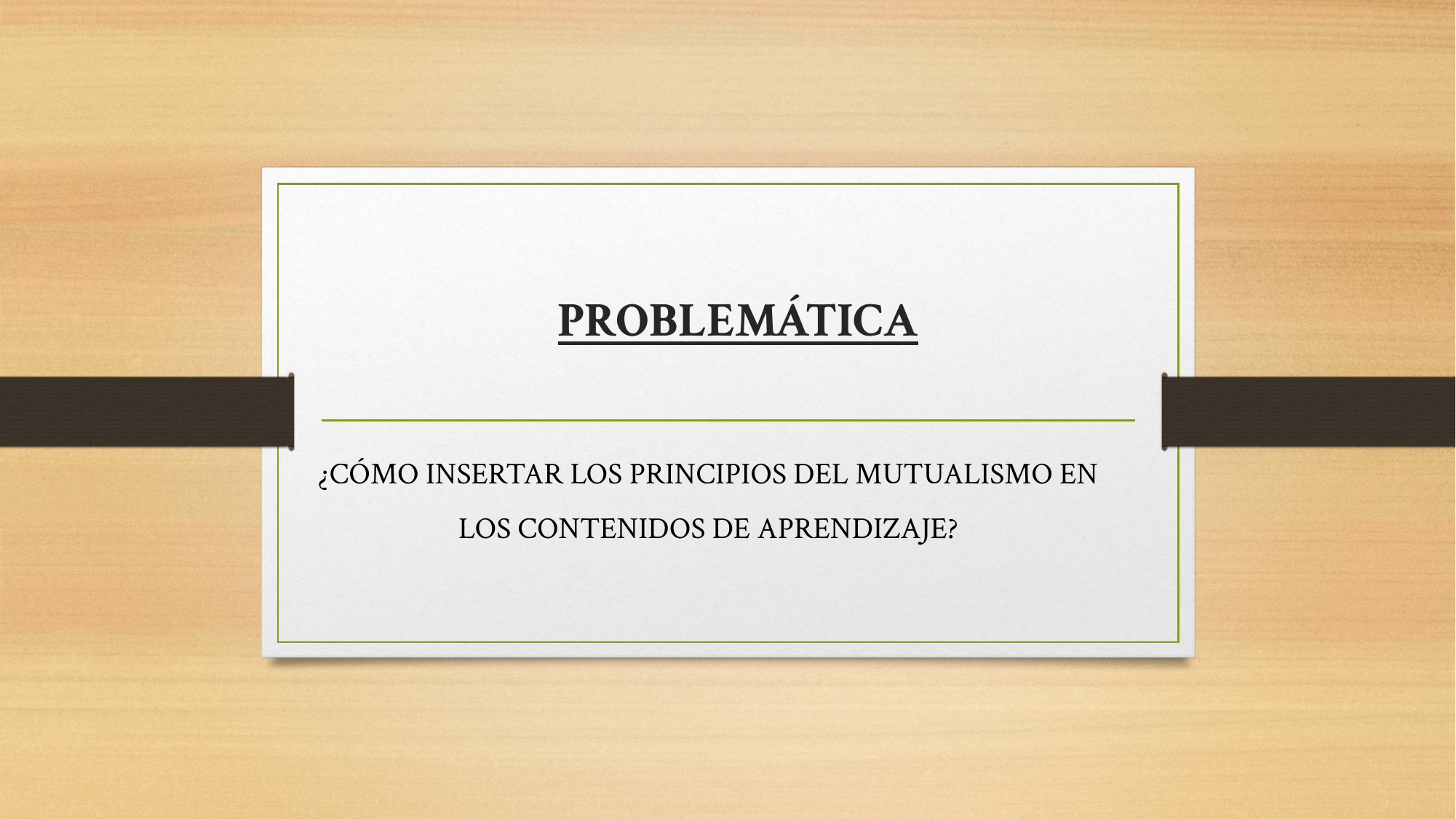

# PROBLEMÁTICA
¿CÓMO INSERTAR LOS PRINCIPIOS DEL MUTUALISMO EN LOS CONTENIDOS DE APRENDIZAJE?